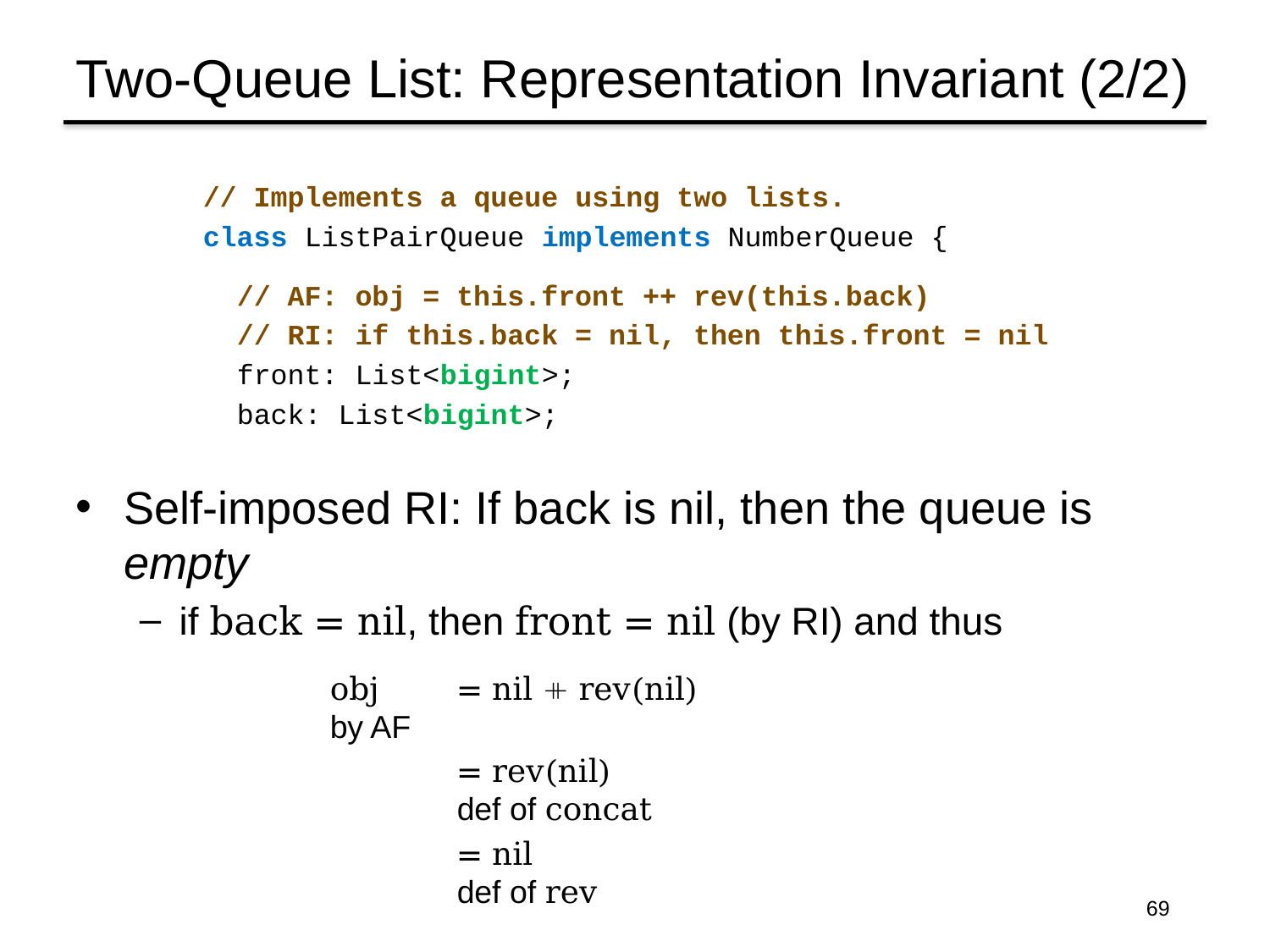

# Two-Queue List: Representation Invariant (2/2)
// Implements a queue using two lists.
class ListPairQueue implements NumberQueue {

  // AF: obj = this.front ++ rev(this.back)
  // RI: if this.back = nil, then this.front = nil
  front: List<bigint>;
  back: List<bigint>;

Self-imposed RI: If back is nil, then the queue is empty
if back = nil, then front = nil (by RI) and thus

	obj	= nil ⧺ rev(nil)					by AF
		= rev(nil)						def of concat
		= nil							def of rev

if the queue is not empty, then back is not nil
69